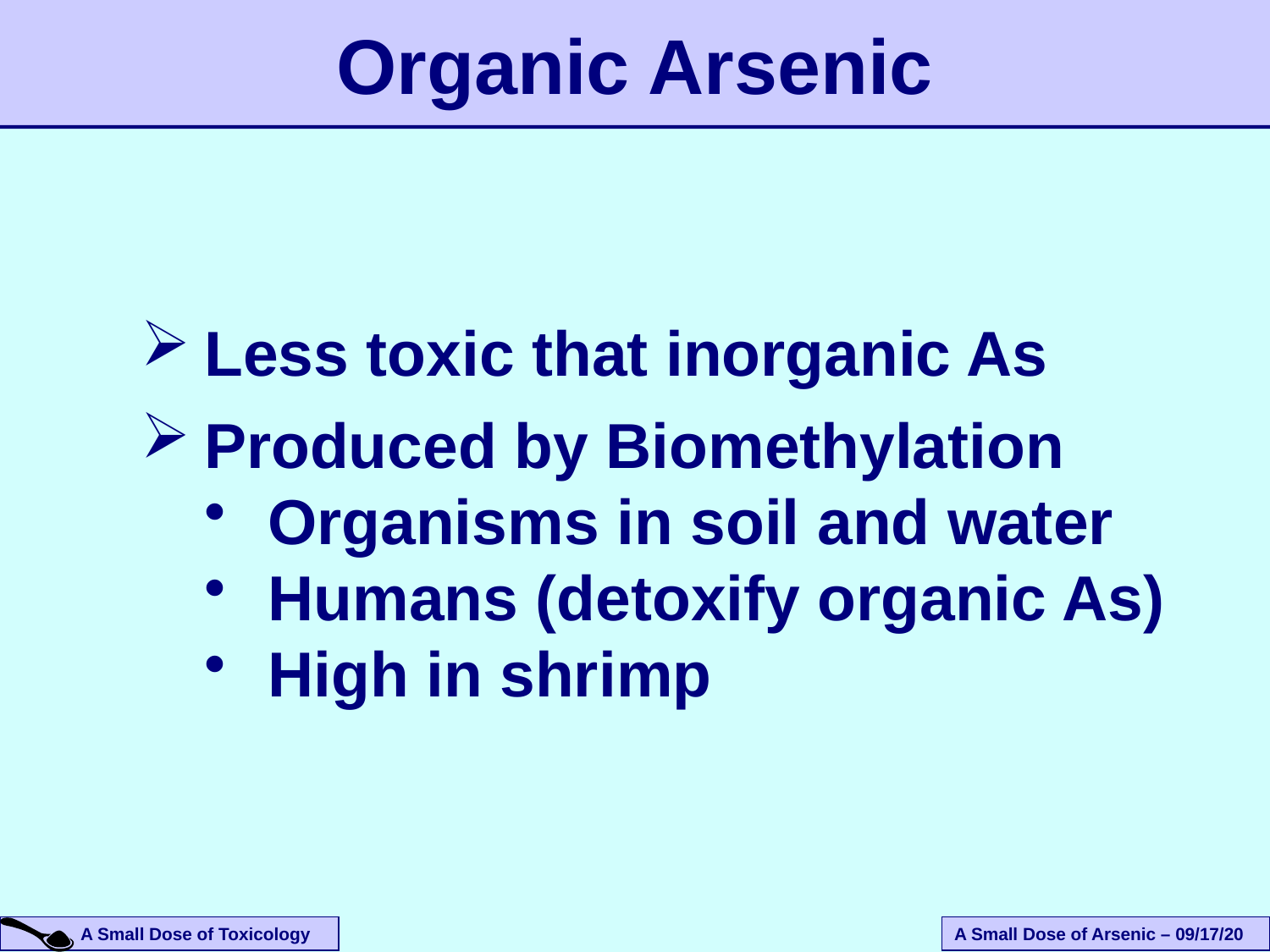

Organic Arsenic
Less toxic that inorganic As
Produced by Biomethylation
Organisms in soil and water
Humans (detoxify organic As)
High in shrimp